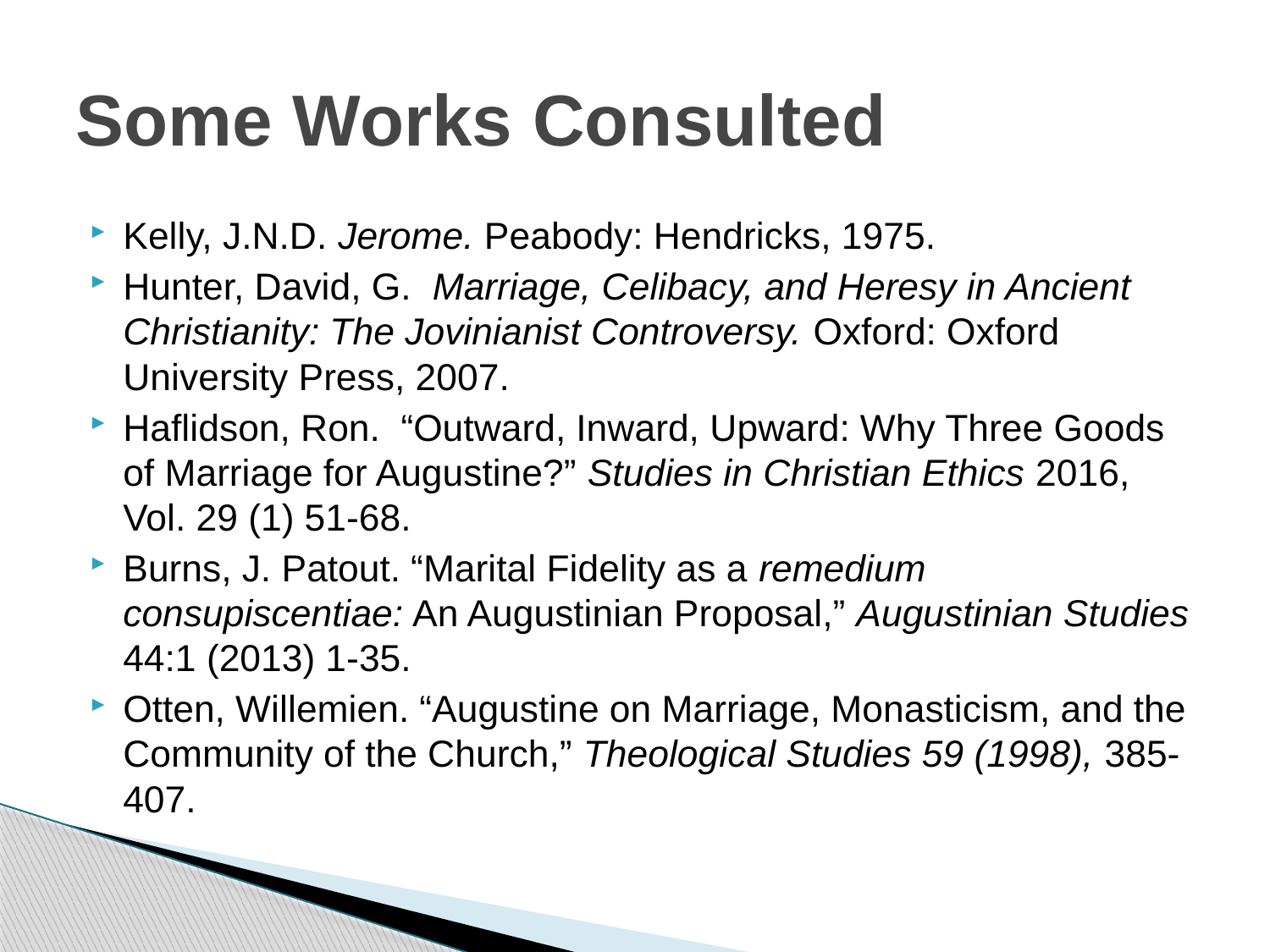

# Some Works Consulted
Kelly, J.N.D. Jerome. Peabody: Hendricks, 1975.
Hunter, David, G.  Marriage, Celibacy, and Heresy in Ancient Christianity: The Jovinianist Controversy. Oxford: Oxford University Press, 2007.
Haflidson, Ron.  “Outward, Inward, Upward: Why Three Goods of Marriage for Augustine?” Studies in Christian Ethics 2016, Vol. 29 (1) 51-68.
Burns, J. Patout. “Marital Fidelity as a remedium consupiscentiae: An Augustinian Proposal,” Augustinian Studies 44:1 (2013) 1-35.
Otten, Willemien. “Augustine on Marriage, Monasticism, and the Community of the Church,” Theological Studies 59 (1998), 385-407.